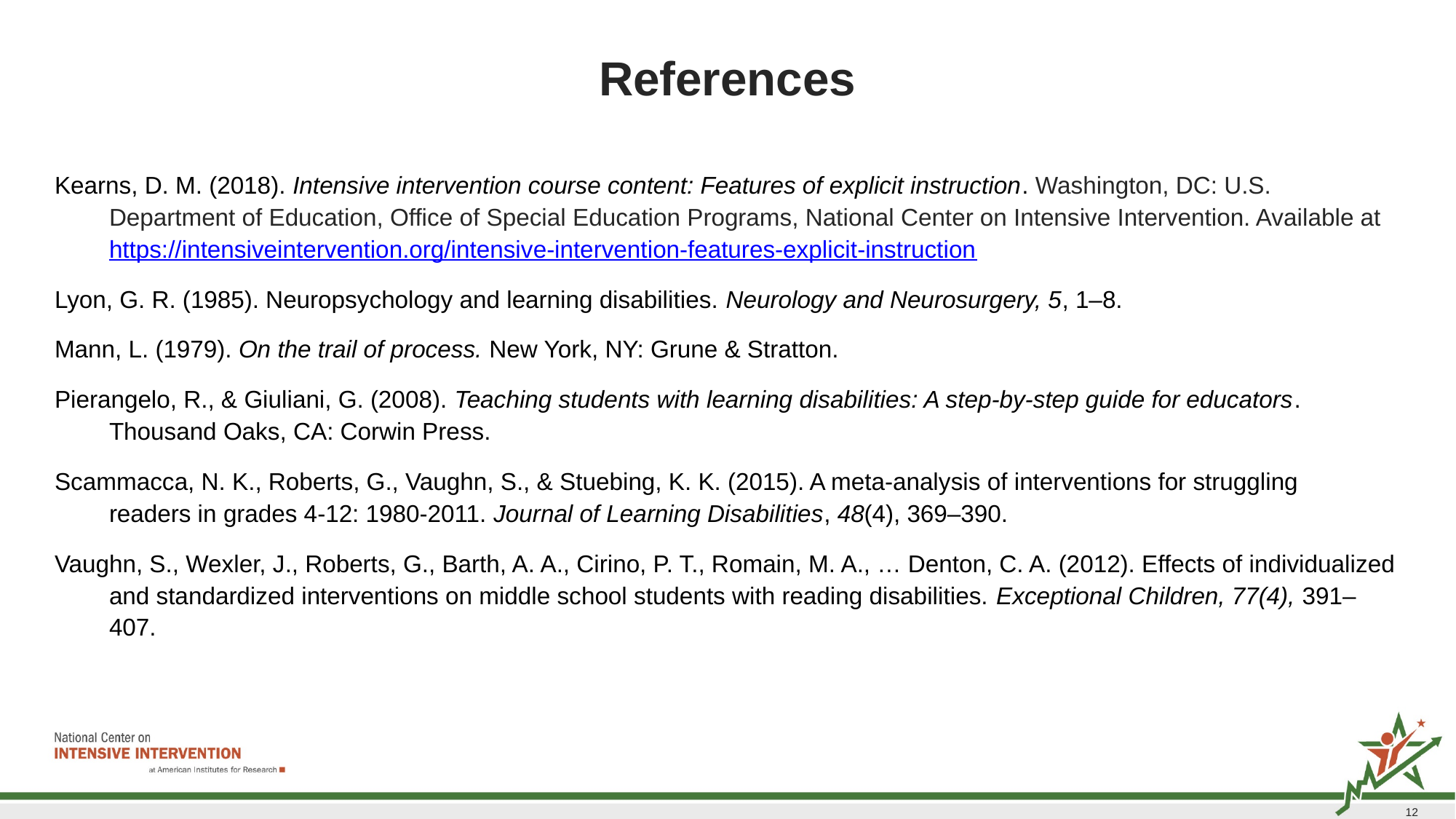

# References
Kearns, D. M. (2018). Intensive intervention course content: Features of explicit instruction. Washington, DC: U.S. Department of Education, Office of Special Education Programs, National Center on Intensive Intervention. Available at https://intensiveintervention.org/intensive-intervention-features-explicit-instruction
Lyon, G. R. (1985). Neuropsychology and learning disabilities. Neurology and Neurosurgery, 5, 1–8.
Mann, L. (1979). On the trail of process. New York, NY: Grune & Stratton.
Pierangelo, R., & Giuliani, G. (2008). Teaching students with learning disabilities: A step-by-step guide for educators. Thousand Oaks, CA: Corwin Press.
Scammacca, N. K., Roberts, G., Vaughn, S., & Stuebing, K. K. (2015). A meta-analysis of interventions for struggling readers in grades 4-12: 1980-2011. Journal of Learning Disabilities, 48(4), 369–390.
Vaughn, S., Wexler, J., Roberts, G., Barth, A. A., Cirino, P. T., Romain, M. A., … Denton, C. A. (2012). Effects of individualized and standardized interventions on middle school students with reading disabilities. Exceptional Children, 77(4), 391–407.

122